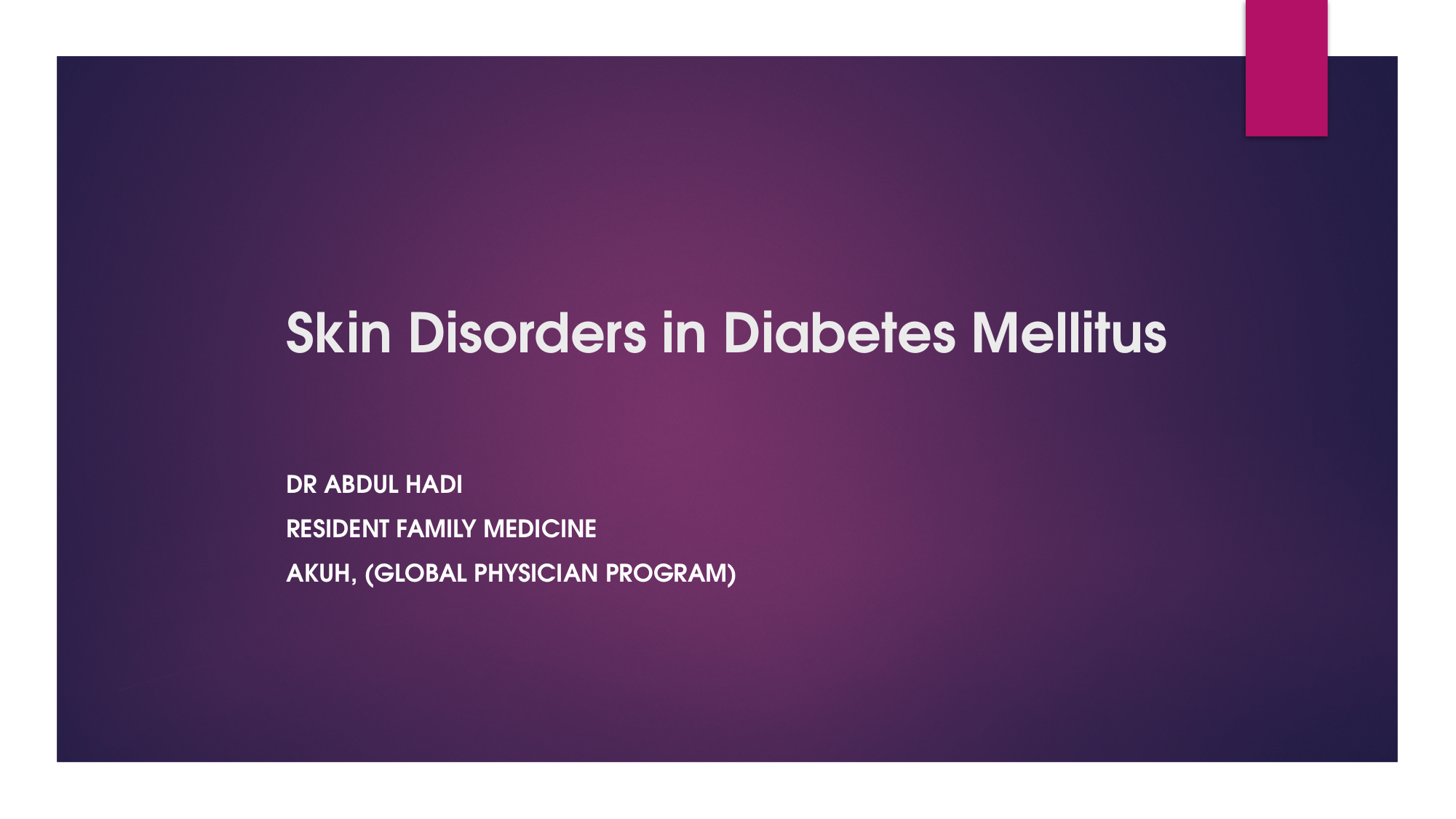

# Skin Disorders in Diabetes Mellitus
Dr abdul hadi
Resident family medicine
Akuh, (global physician program)